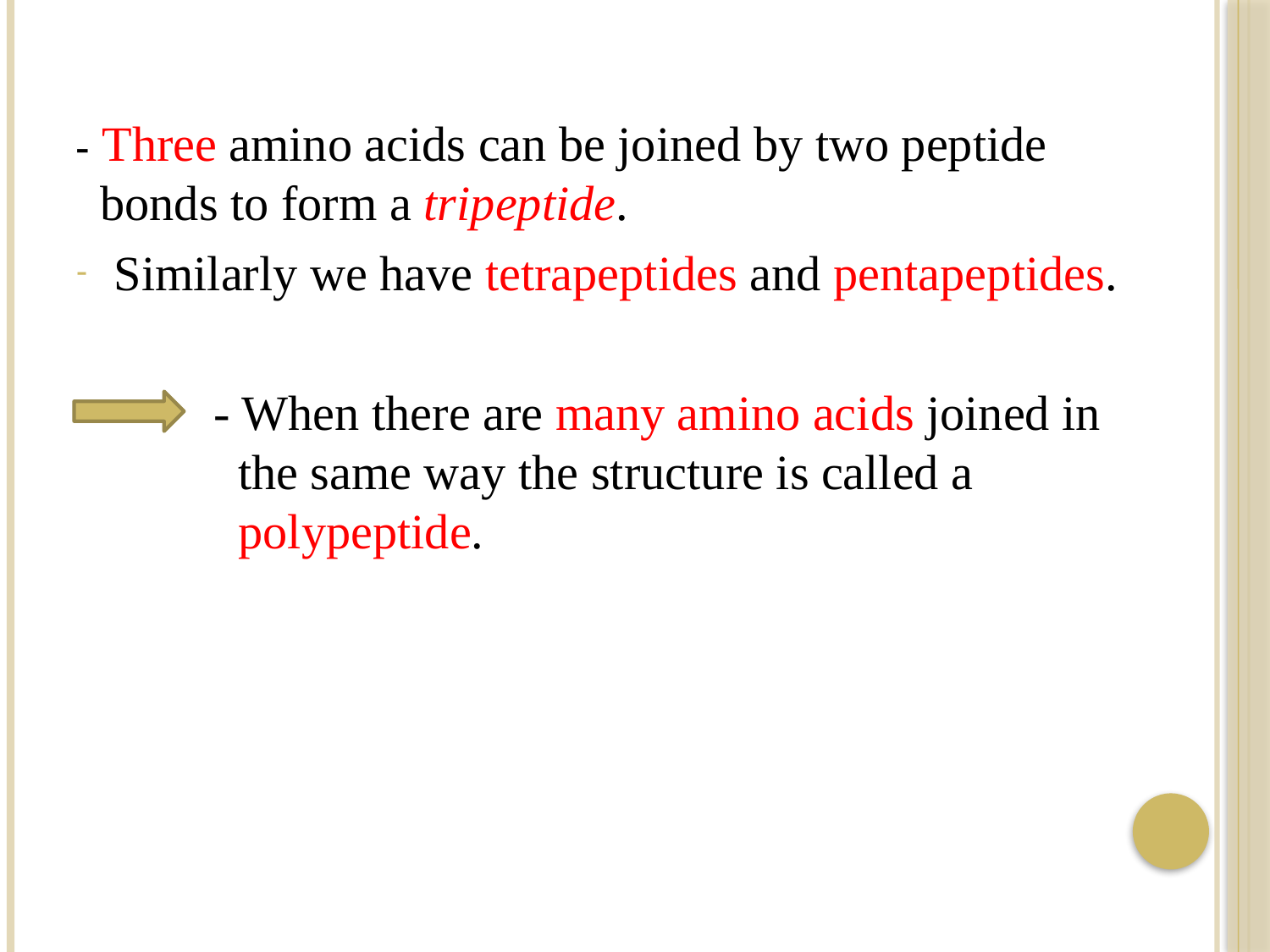

- Three amino acids can be joined by two peptide bonds to form a tripeptide.
Similarly we have tetrapeptides and pentapeptides.

- When there are many amino acids joined in the same way the structure is called a polypeptide.